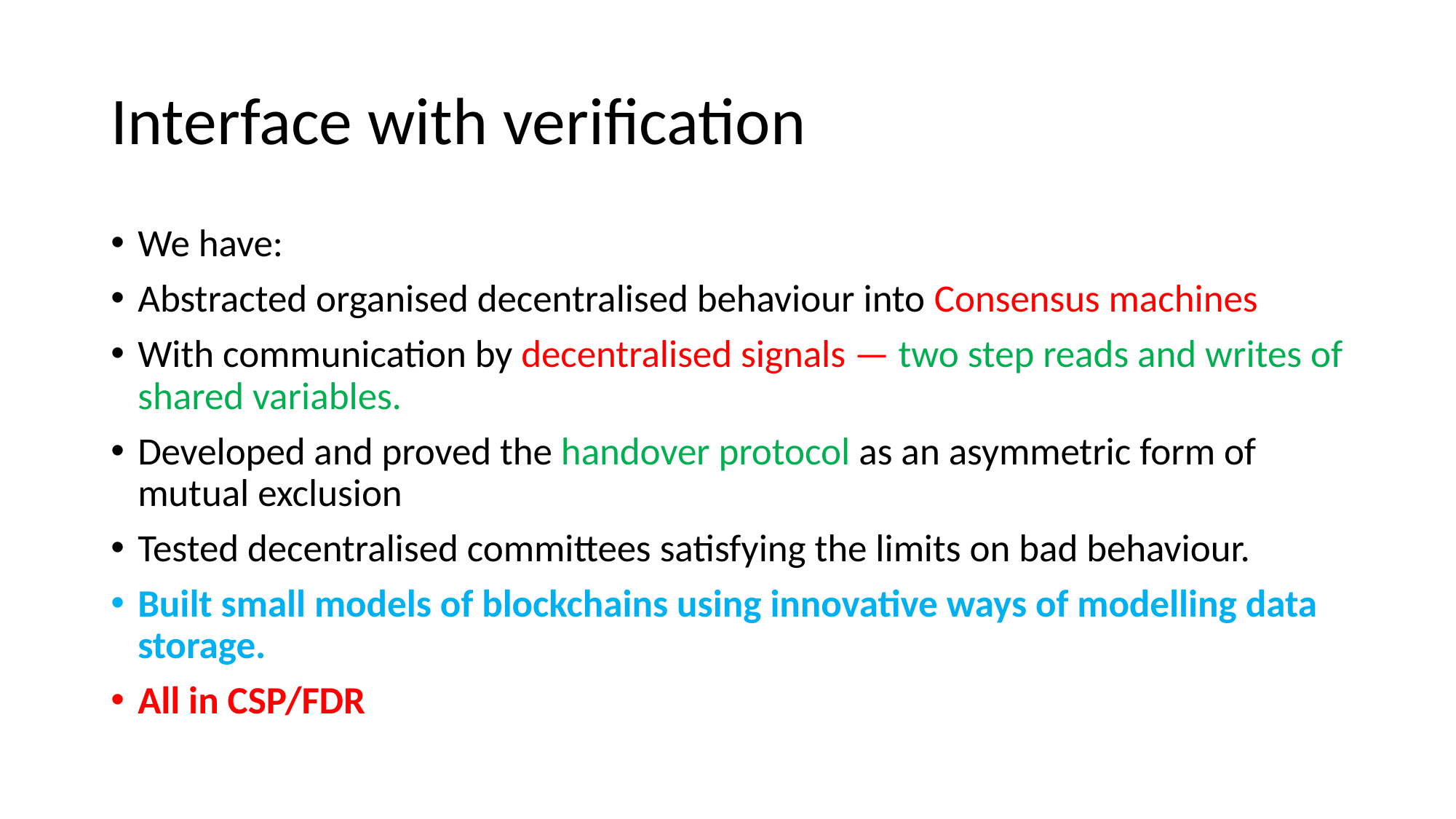

# Interface with verification
We have:
Abstracted organised decentralised behaviour into Consensus machines
With communication by decentralised signals — two step reads and writes of shared variables.
Developed and proved the handover protocol as an asymmetric form of mutual exclusion
Tested decentralised committees satisfying the limits on bad behaviour.
Built small models of blockchains using innovative ways of modelling data storage.
All in CSP/FDR